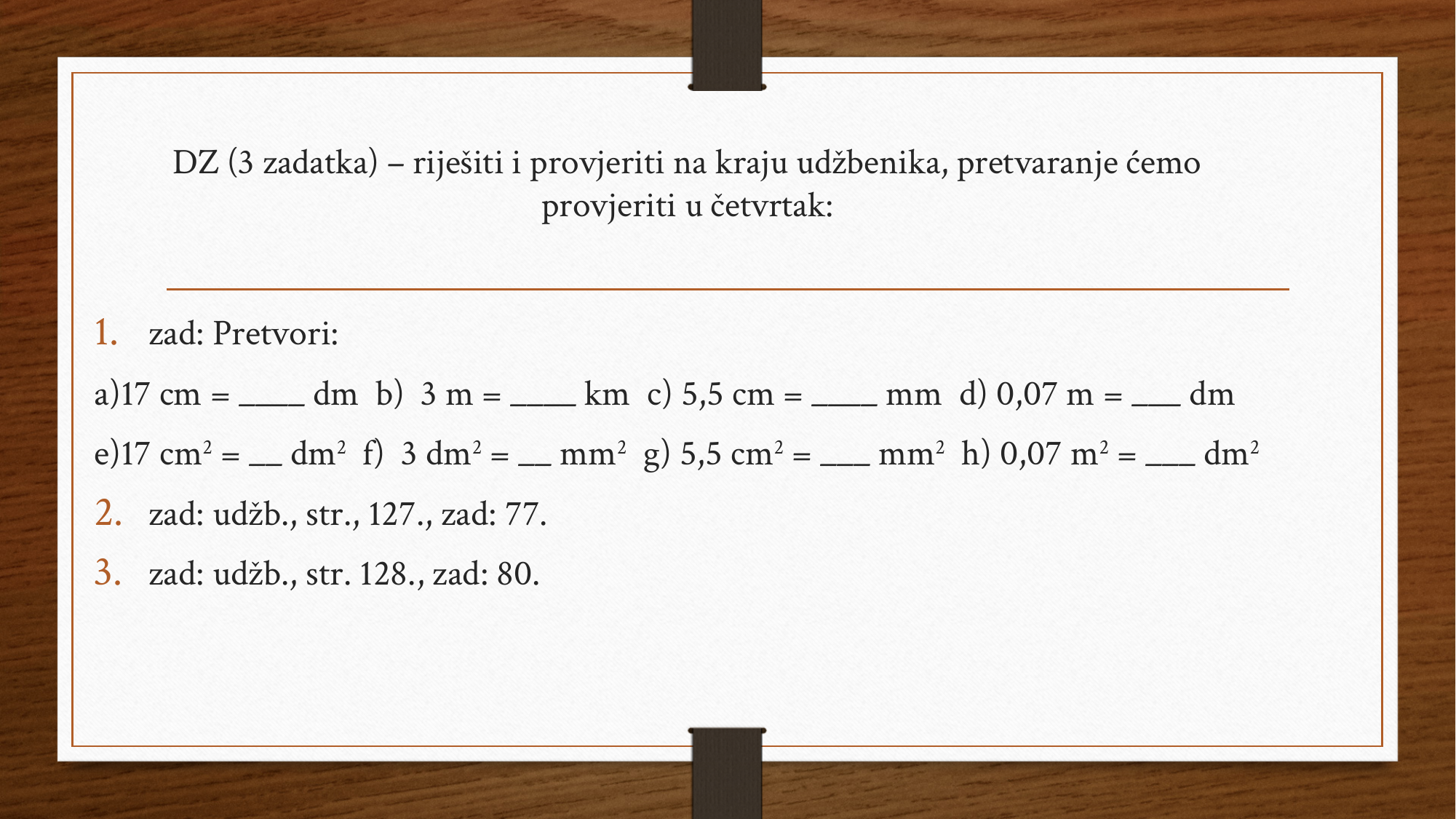

# DZ (3 zadatka) – riješiti i provjeriti na kraju udžbenika, pretvaranje ćemo provjeriti u četvrtak:
zad: Pretvori:
a)17 cm = ____ dm  b)  3 m = ____ km  c) 5,5 cm = ____ mm  d) 0,07 m = ___ dm
e)17 cm2 = __ dm2  f)  3 dm2 = __ mm2  g) 5,5 cm2 = ___ mm2  h) 0,07 m2 = ___ dm2
zad: udžb., str., 127., zad: 77.
zad: udžb., str. 128., zad: 80.